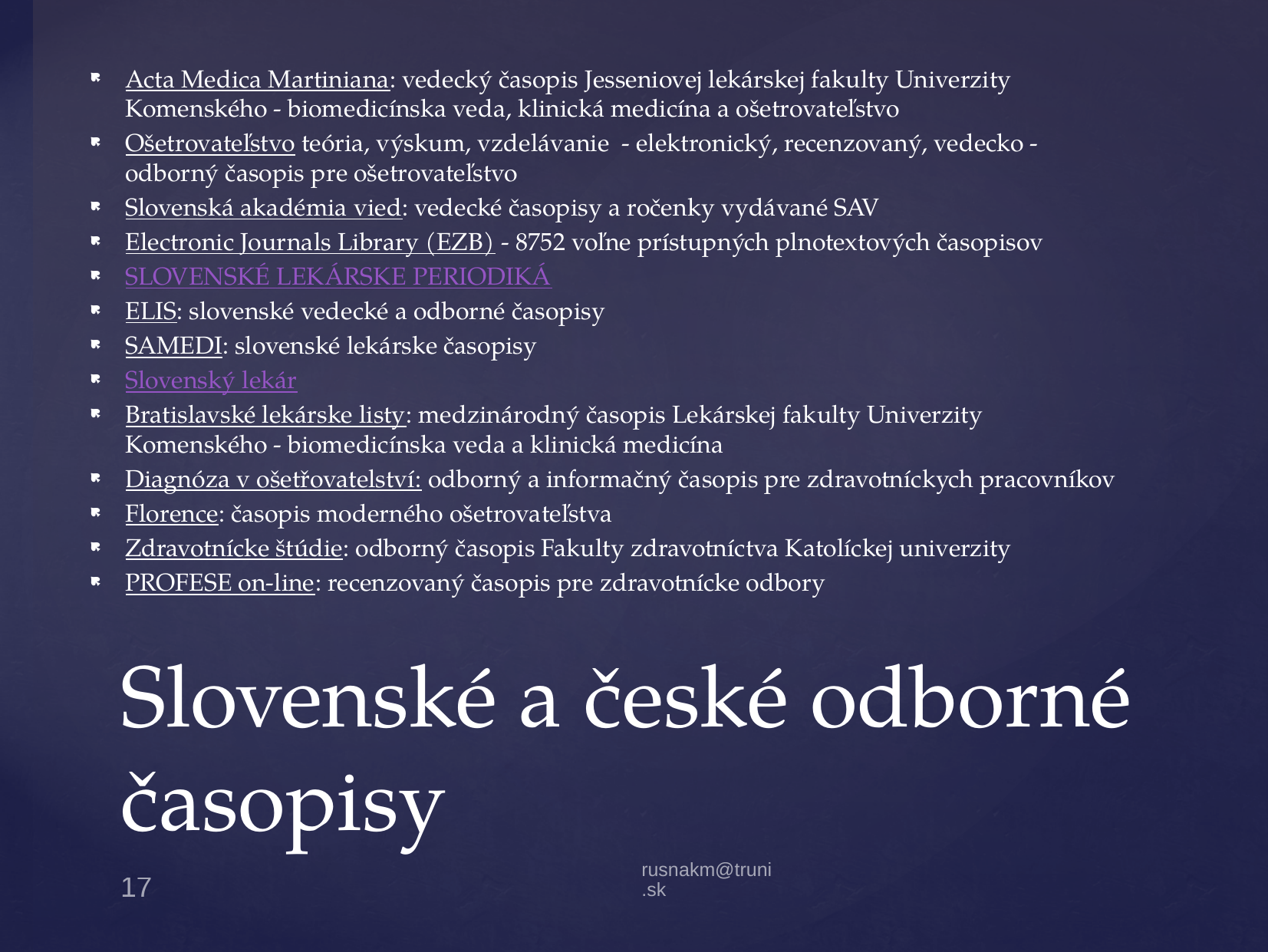

Acta Medica Martiniana: vedecký časopis Jesseniovej lekárskej fakulty Univerzity Komenského - biomedicínska veda, klinická medicína a ošetrovateľstvo
Ošetrovateľstvo teória, výskum, vzdelávanie  - elektronický, recenzovaný, vedecko - odborný časopis pre ošetrovateľstvo
Slovenská akadémia vied: vedecké časopisy a ročenky vydávané SAV
Electronic Journals Library (EZB) - 8752 voľne prístupných plnotextových časopisov
SLOVENSKÉ LEKÁRSKE PERIODIKÁ
ELIS: slovenské vedecké a odborné časopisy
SAMEDI: slovenské lekárske časopisy
Slovenský lekár
Bratislavské lekárske listy: medzinárodný časopis Lekárskej fakulty Univerzity Komenského - biomedicínska veda a klinická medicína
Diagnóza v ošetřovatelství: odborný a informačný časopis pre zdravotníckych pracovníkov
Florence: časopis moderného ošetrovateľstva
Zdravotnícke štúdie: odborný časopis Fakulty zdravotníctva Katolíckej univerzity
PROFESE on-line: recenzovaný časopis pre zdravotnícke odbory
# Slovenské a české odborné časopisy
rusnakm@truni.sk
17